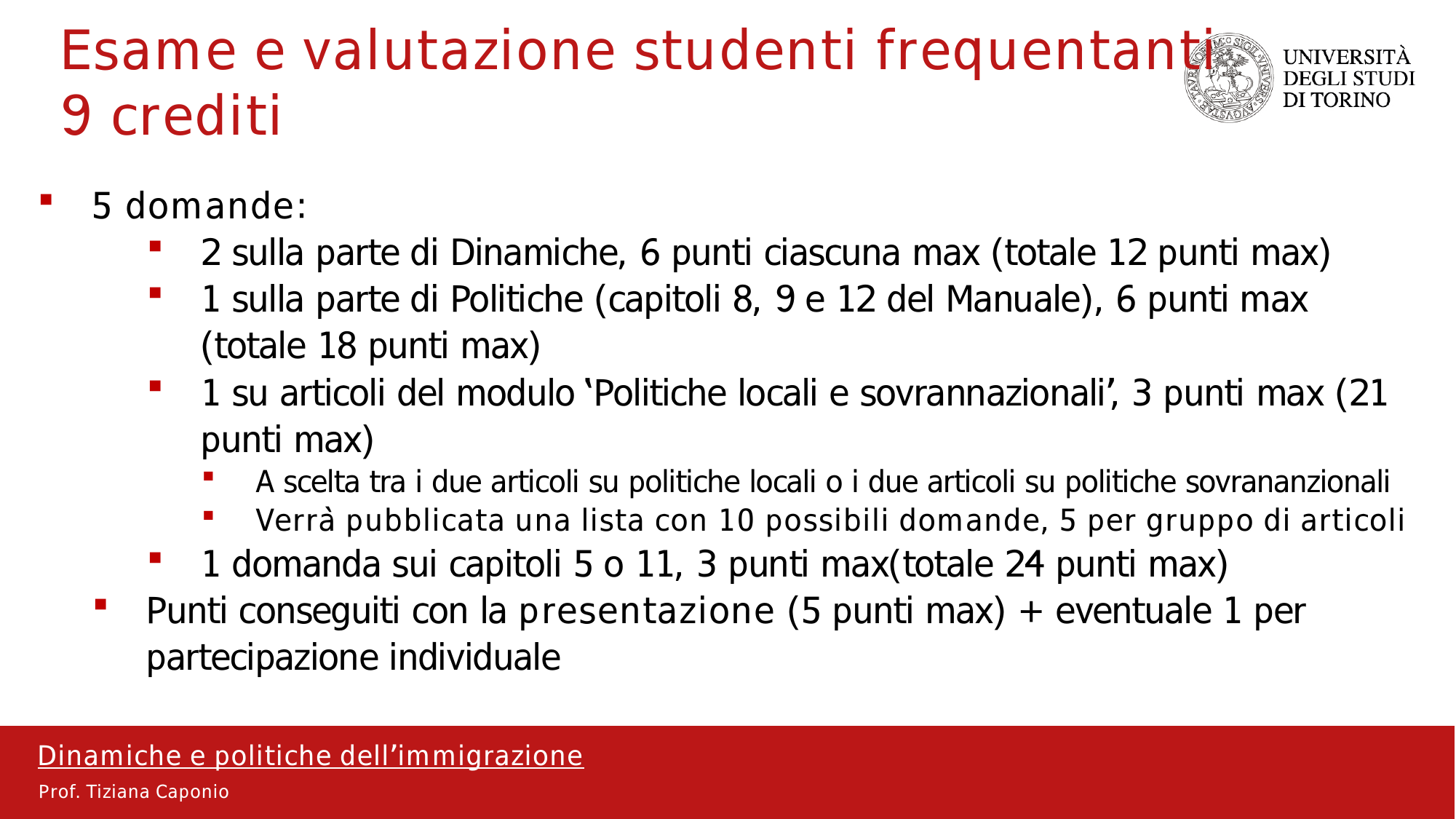

Esame e valutazione studenti frequentanti
9 crediti

5 domande:
2 sulla parte di Dinamiche, 6 punti ciascuna max (totale 12 punti max)
1 sulla parte di Politiche (capitoli 8, 9 e 12 del Manuale), 6 punti max (totale 18 punti max)
1 su articoli del modulo ‘Politiche locali e sovrannazionali’, 3 punti max (21 punti max)
A scelta tra i due articoli su politiche locali o i due articoli su politiche sovrananzionali
Verrà pubblicata una lista con 10 possibili domande, 5 per gruppo di articoli
1 domanda sui capitoli 5 o 11, 3 punti max(totale 24 punti max)
Punti conseguiti con la presentazione (5 punti max) + eventuale 1 per partecipazione individuale
Dinamiche e politiche dell’immigrazione
Prof. Tiziana Caponio